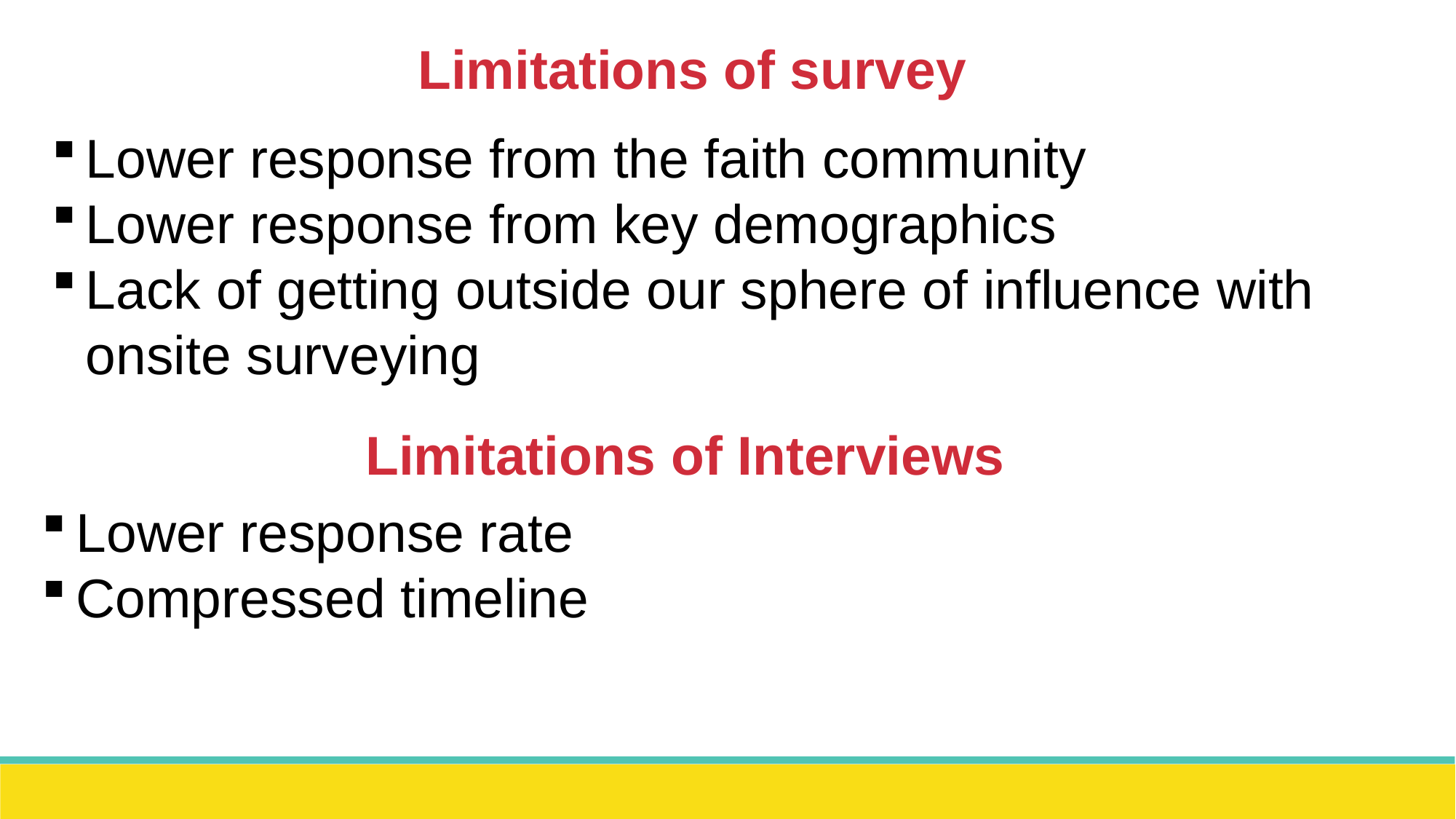

Limitations of survey
Lower response from the faith community
Lower response from key demographics
Lack of getting outside our sphere of influence with onsite surveying
Limitations of Interviews
Lower response rate
Compressed timeline